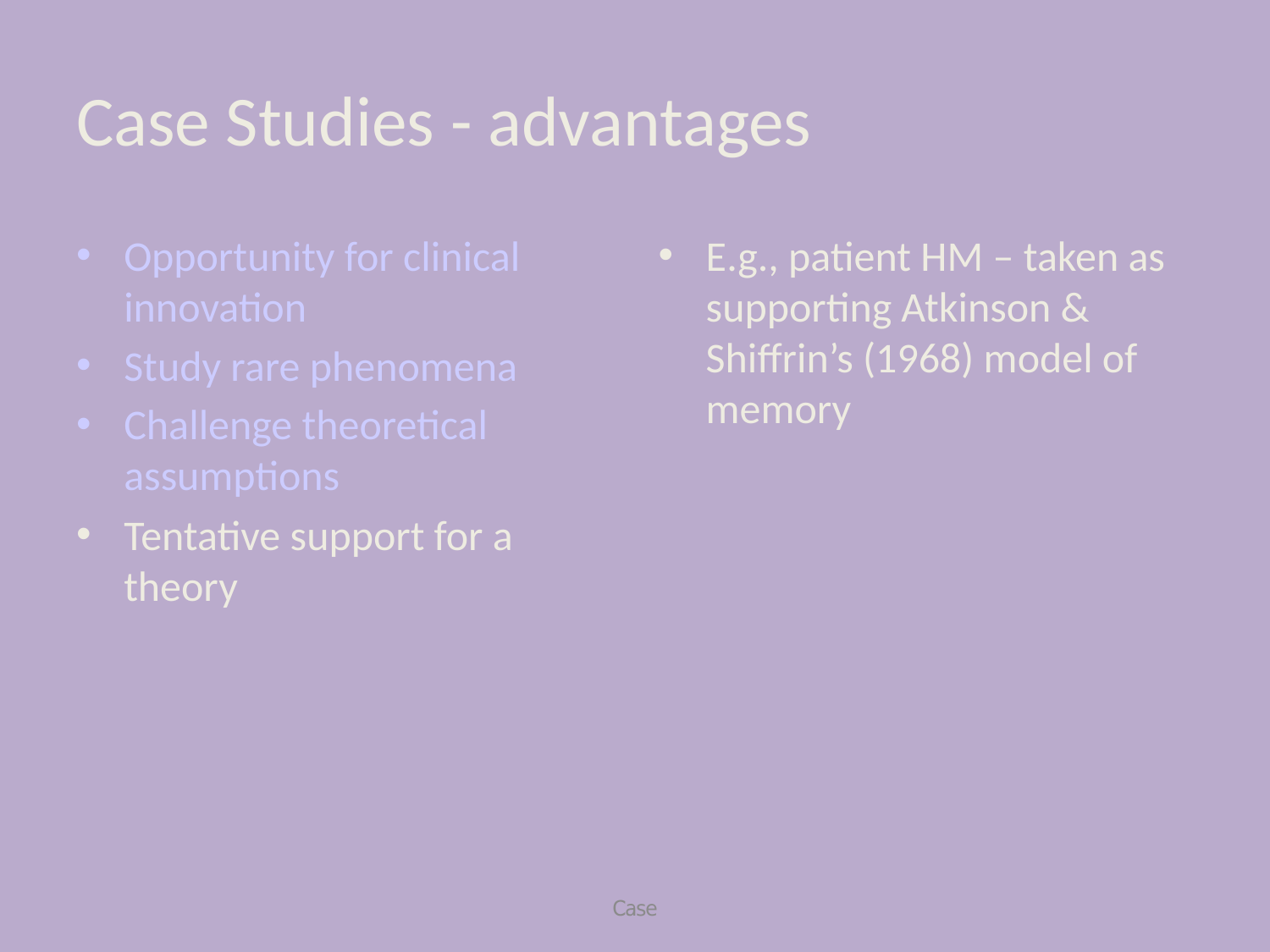

# Case Studies - advantages
Opportunity for clinical innovation
Study rare phenomena
Challenge theoretical assumptions
Tentative support for a theory
E.g., patient HM – taken as supporting Atkinson & Shiffrin’s (1968) model of memory
Case